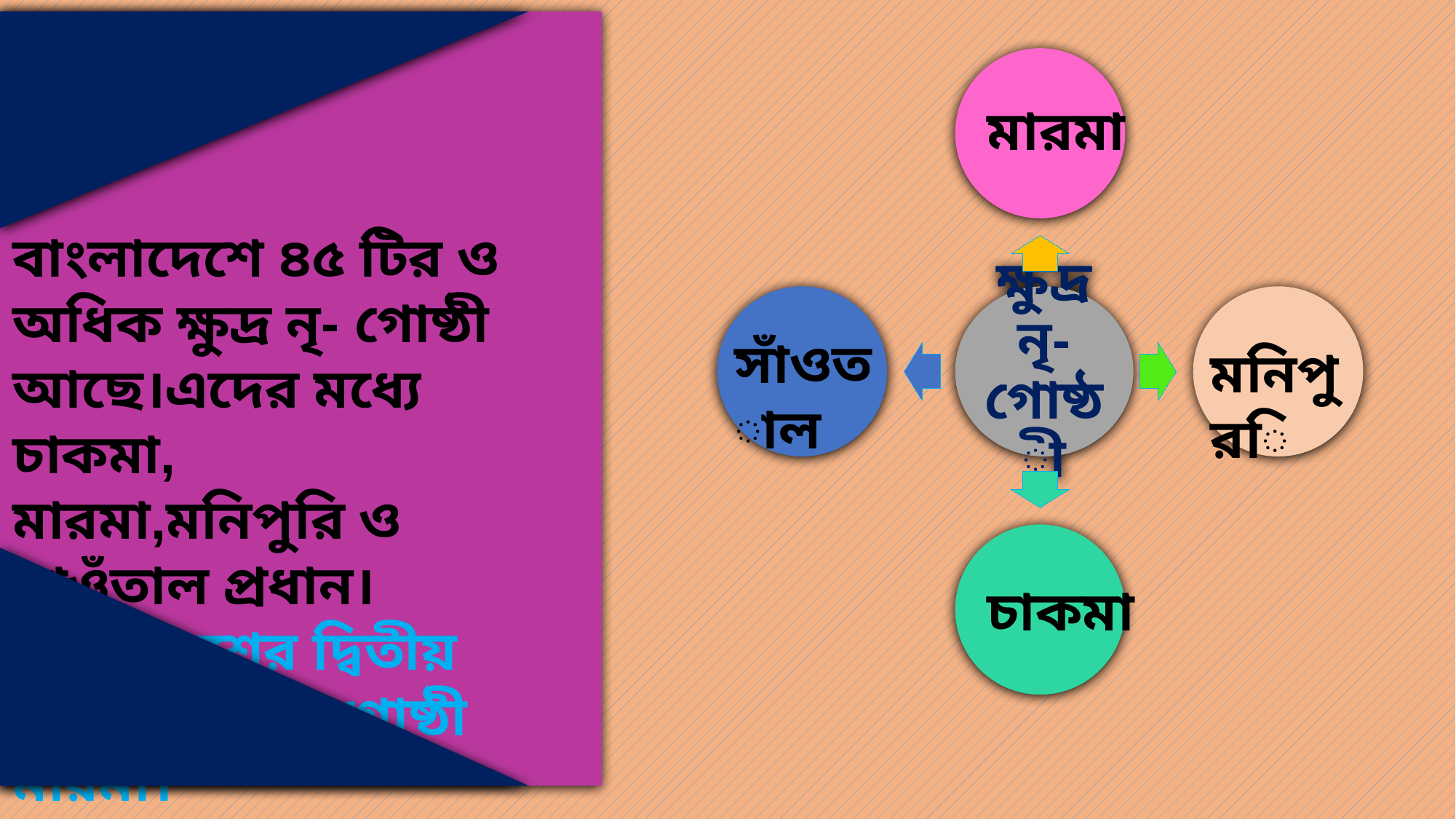

মারমা
বাংলাদেশে ৪৫ টির ও অধিক ক্ষুদ্র নৃ- গোষ্ঠী আছে।এদের মধ্যে চাকমা,
মারমা,মনিপুরি ও সাওঁতাল প্রধান।
বাংলাদেশের দ্বিতীয় বৃহত্তম ক্ষুদ্র নৃ-গোষ্ঠী  মারমা।

ক্ষুদ্র নৃ-গোষ্ঠী

সাঁওতাল
মনিপুরি

চাকমা